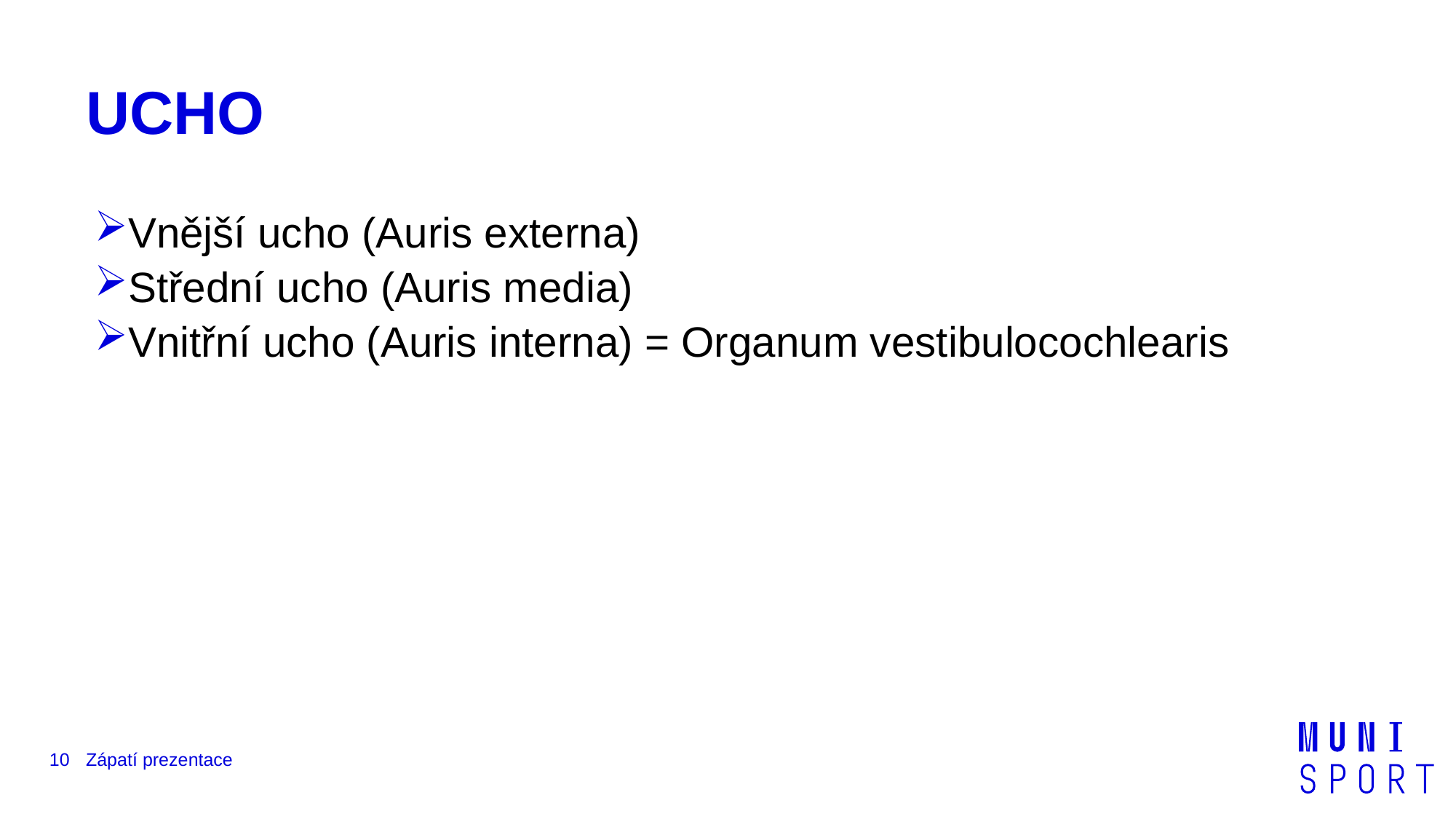

# UCHO
Vnější ucho (Auris externa)
Střední ucho (Auris media)
Vnitřní ucho (Auris interna) = Organum vestibulocochlearis
10
Zápatí prezentace